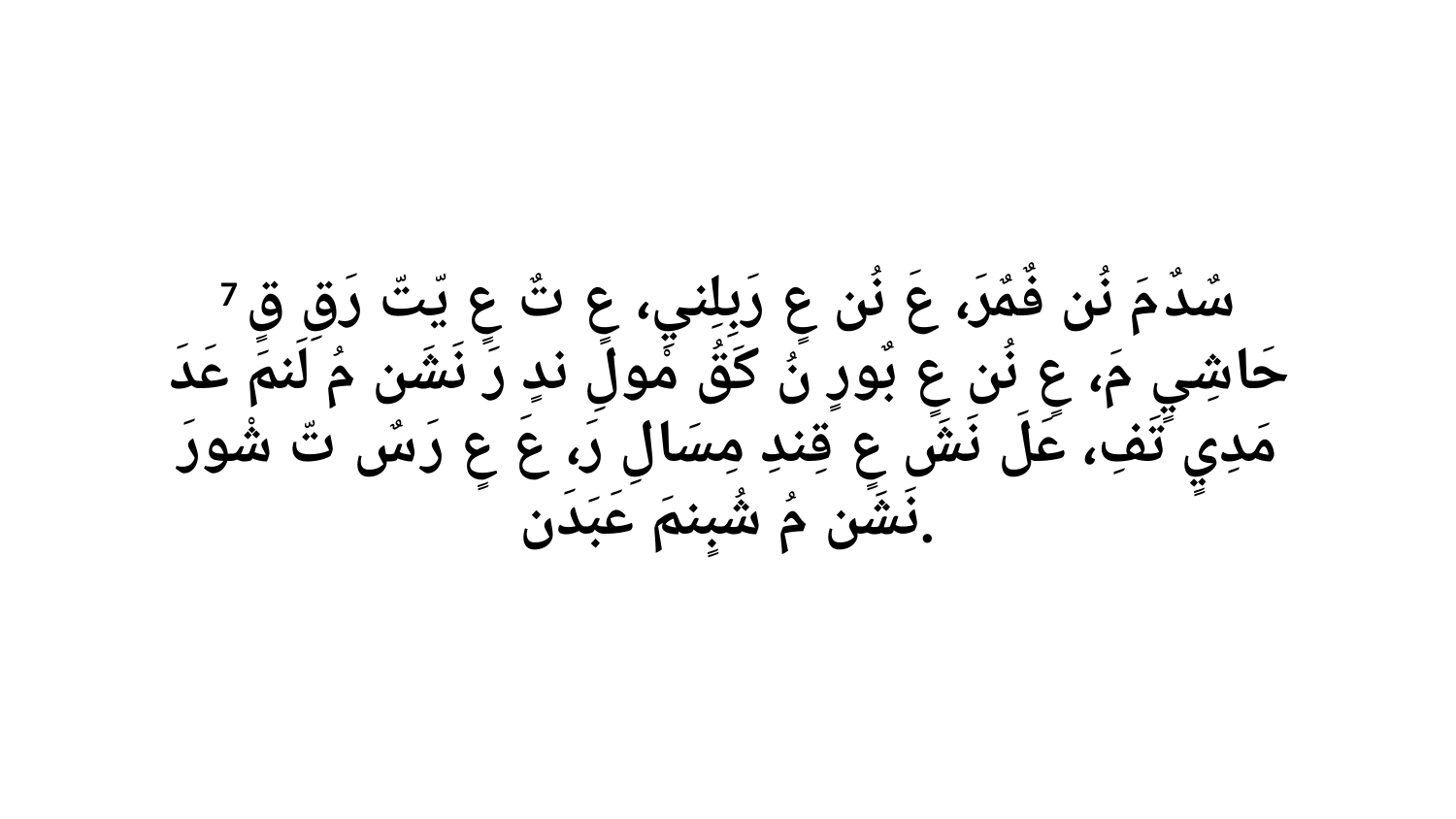

7 سٌدٌ مَ نُن فٌمٌرَ، عَ نُن عٍ رَبِلِنيِ، عٍ تٌ عٍ يّتّ رَقِ قٍ حَاشِيٍ مَ، عٍ نُن عٍ بٌورٍ نُ كَقُ مْولِ ندٍ رَ نَشَن مُ لَنمَ عَدَ مَدِيٍ تَفِ، عَلَ نَشَ عٍ قِندِ مِسَالِ رَ، عَ عٍ رَ سٌ تّ شْورَ نَشَن مُ شُبٍنمَ عَبَدَن.